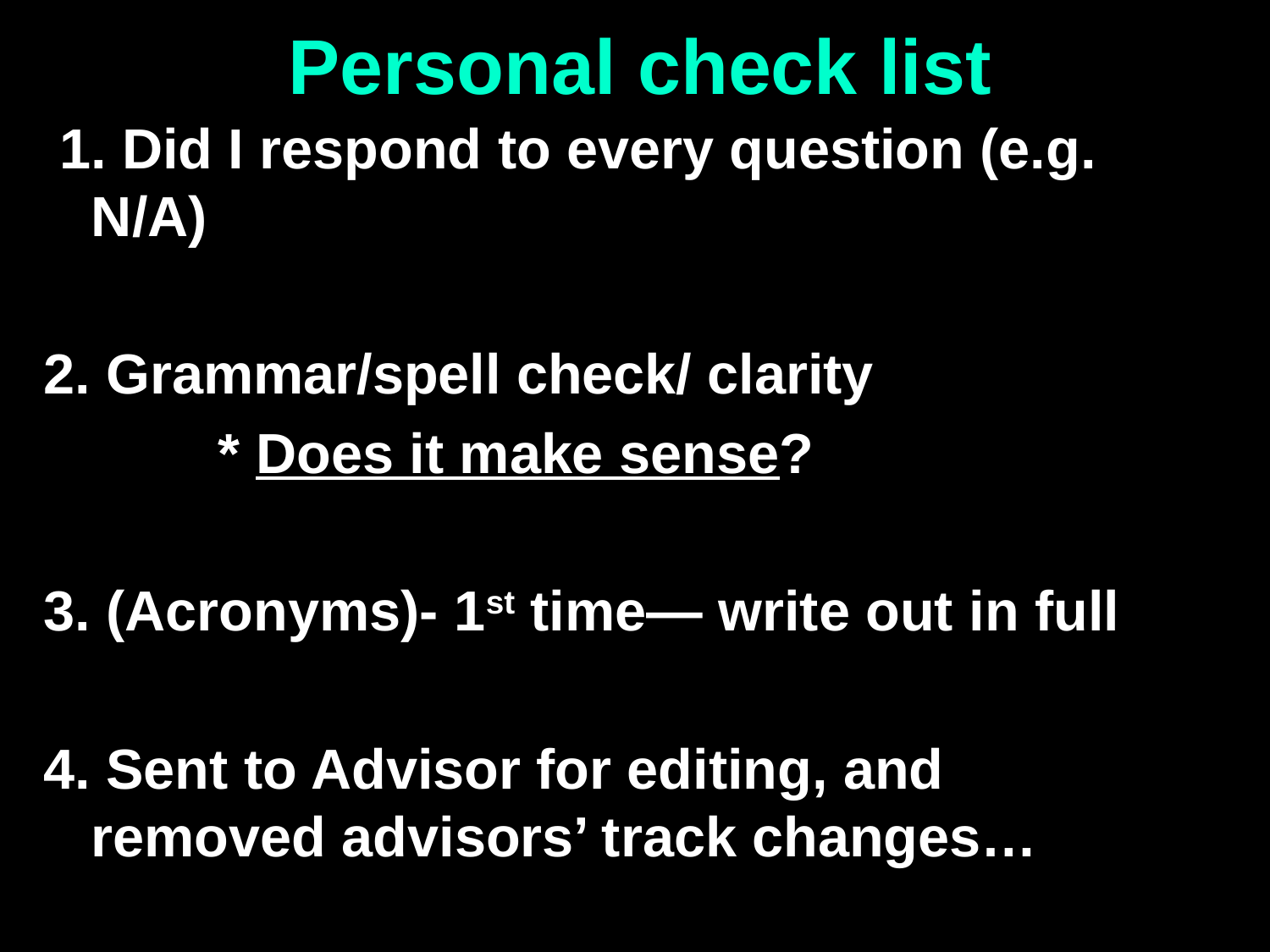

# Personal check list
 1. Did I respond to every question (e.g. N/A)

2. Grammar/spell check/ clarity
		* Does it make sense?

3. (Acronyms)- 1st time— write out in full

4. Sent to Advisor for editing, and removed advisors’ track changes…